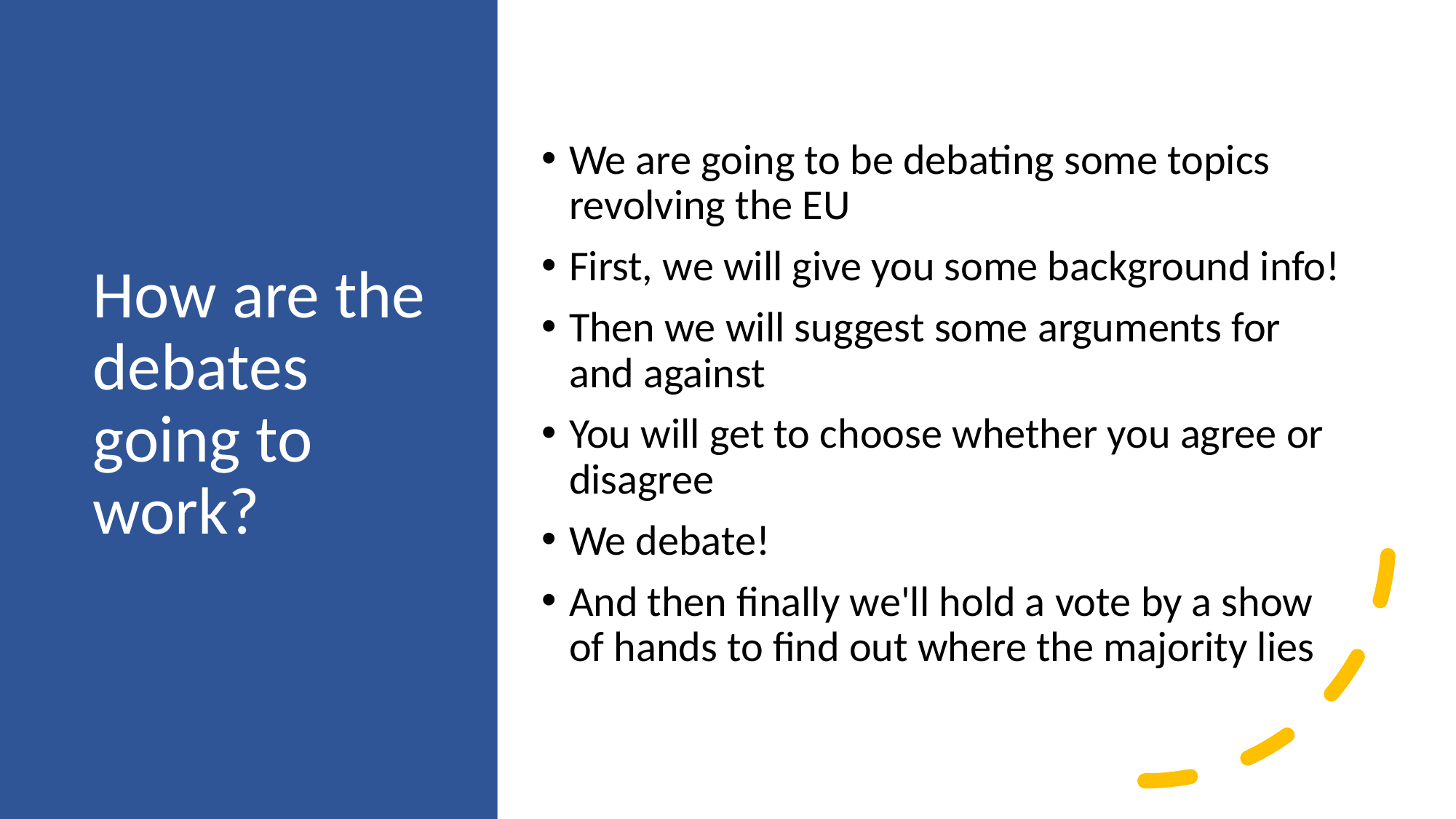

# How are the debates going to work?
We are going to be debating some topics revolving the EU
First, we will give you some background info!
Then we will suggest some arguments for and against
You will get to choose whether you agree or disagree
We debate!
And then finally we'll hold a vote by a show of hands to find out where the majority lies